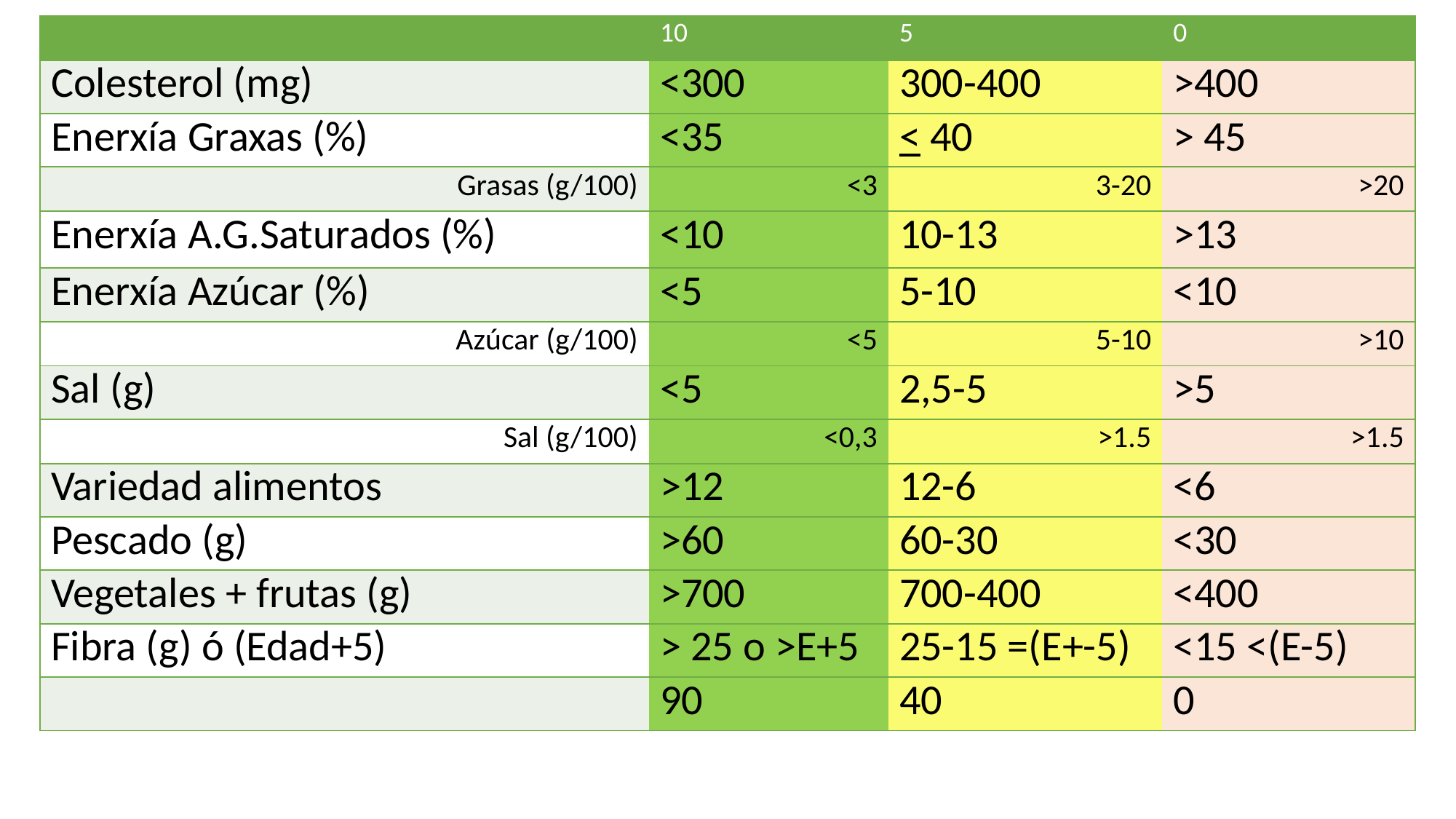

|  | 10 | 5 | 0 |
| --- | --- | --- | --- |
| Colesterol (mg) | <300 | 300-400 | >400 |
| Enerxía Graxas (%) | <35 | < 40 | > 45 |
| Grasas (g/100) | <3 | 3-20 | >20 |
| Enerxía A.G.Saturados (%) | <10 | 10-13 | >13 |
| Enerxía Azúcar (%) | <5 | 5-10 | <10 |
| Azúcar (g/100) | <5 | 5-10 | >10 |
| Sal (g) | <5 | 2,5-5 | >5 |
| Sal (g/100) | <0,3 | >1.5 | >1.5 |
| Variedad alimentos | >12 | 12-6 | <6 |
| Pescado (g) | >60 | 60-30 | <30 |
| Vegetales + frutas (g) | >700 | 700-400 | <400 |
| Fibra (g) ó (Edad+5) | > 25 o >E+5 | 25-15 =(E+-5) | <15 <(E-5) |
|  | 90 | 40 | 0 |